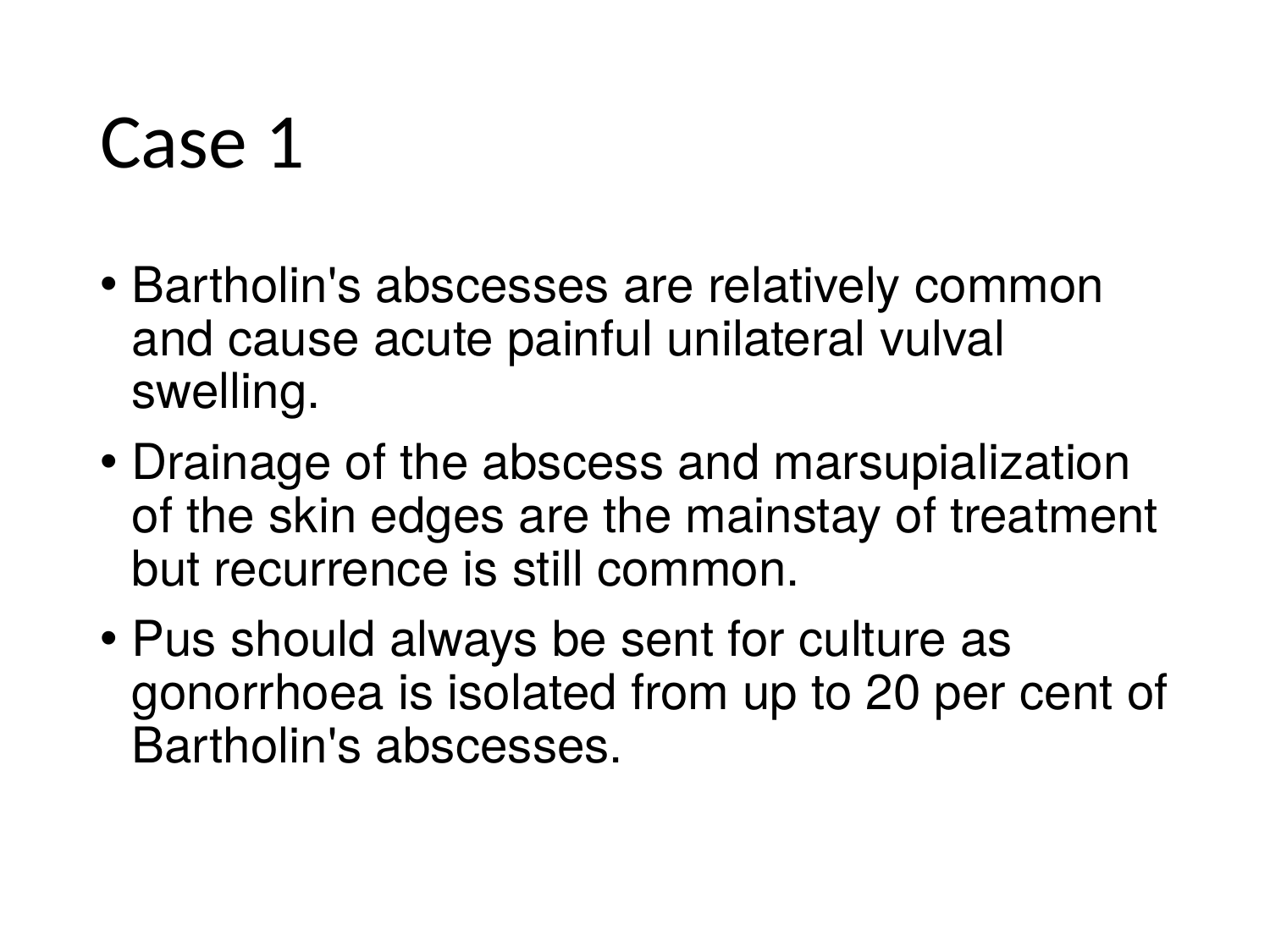

# Case 1
Bartholin's abscesses are relatively common and cause acute painful unilateral vulval swelling.
Drainage of the abscess and marsupialization of the skin edges are the mainstay of treatment but recurrence is still common.
Pus should always be sent for culture as gonorrhoea is isolated from up to 20 per cent of Bartholin's abscesses.